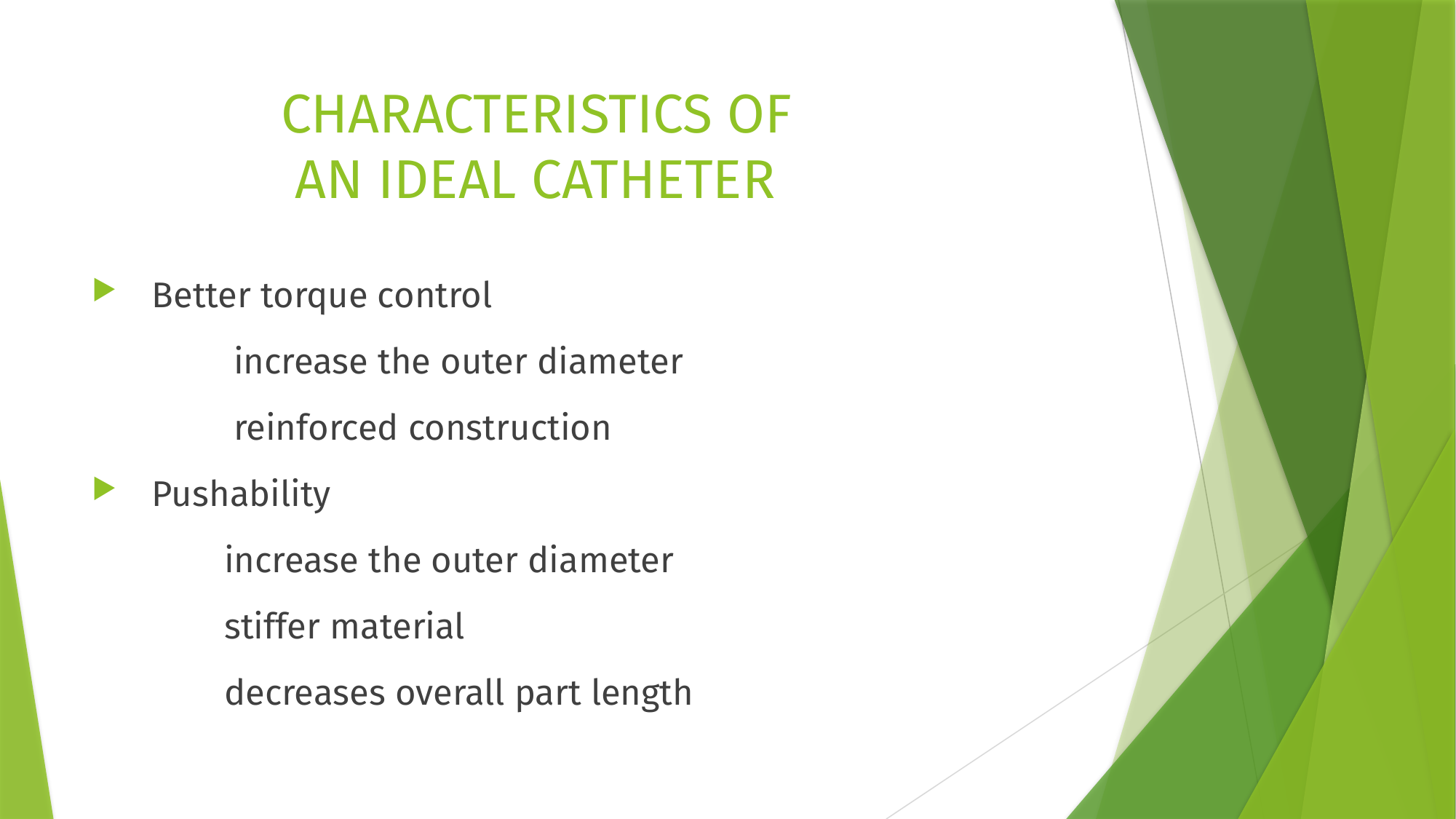

# CHARACTERISTICS OF AN IDEAL CATHETER
Better torque control
               increase the outer diameter
               reinforced construction
Pushability
              increase the outer diameter
              stiffer material
              decreases overall part length